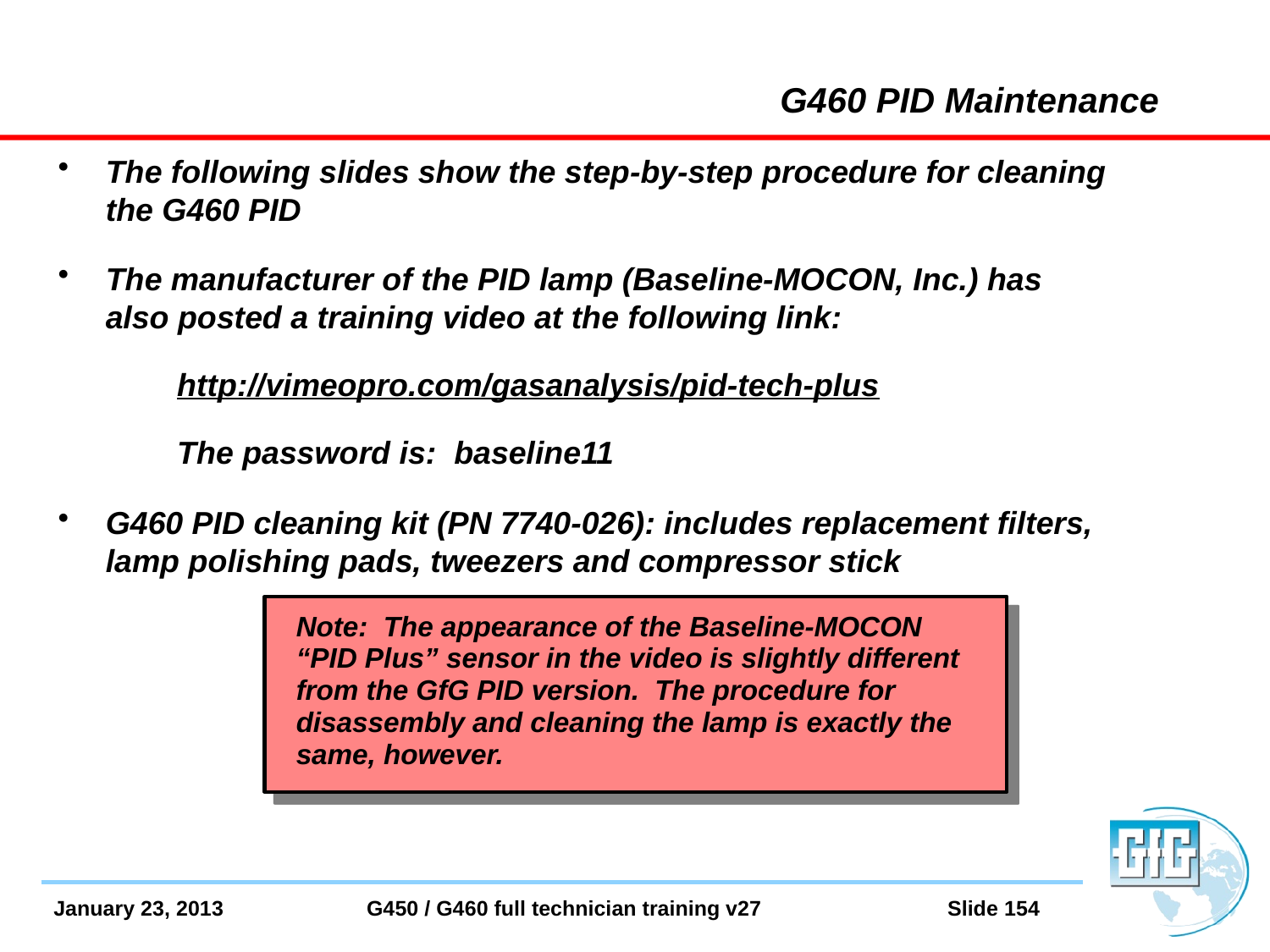

# G460 PID Maintenance

The following slides show the step-by-step procedure for cleaning the G460 PID
The manufacturer of the PID lamp (Baseline-MOCON, Inc.) has also posted a training video at the following link:
http://vimeopro.com/gasanalysis/pid-tech-plus
The password is:  baseline11
G460 PID cleaning kit (PN 7740-026): includes replacement filters, lamp polishing pads, tweezers and compressor stick
Note:  The appearance of the Baseline-MOCON
“PID Plus” sensor in the video is slightly different
from the GfG PID version.  The procedure for
disassembly and cleaning the lamp is exactly the
same, however.